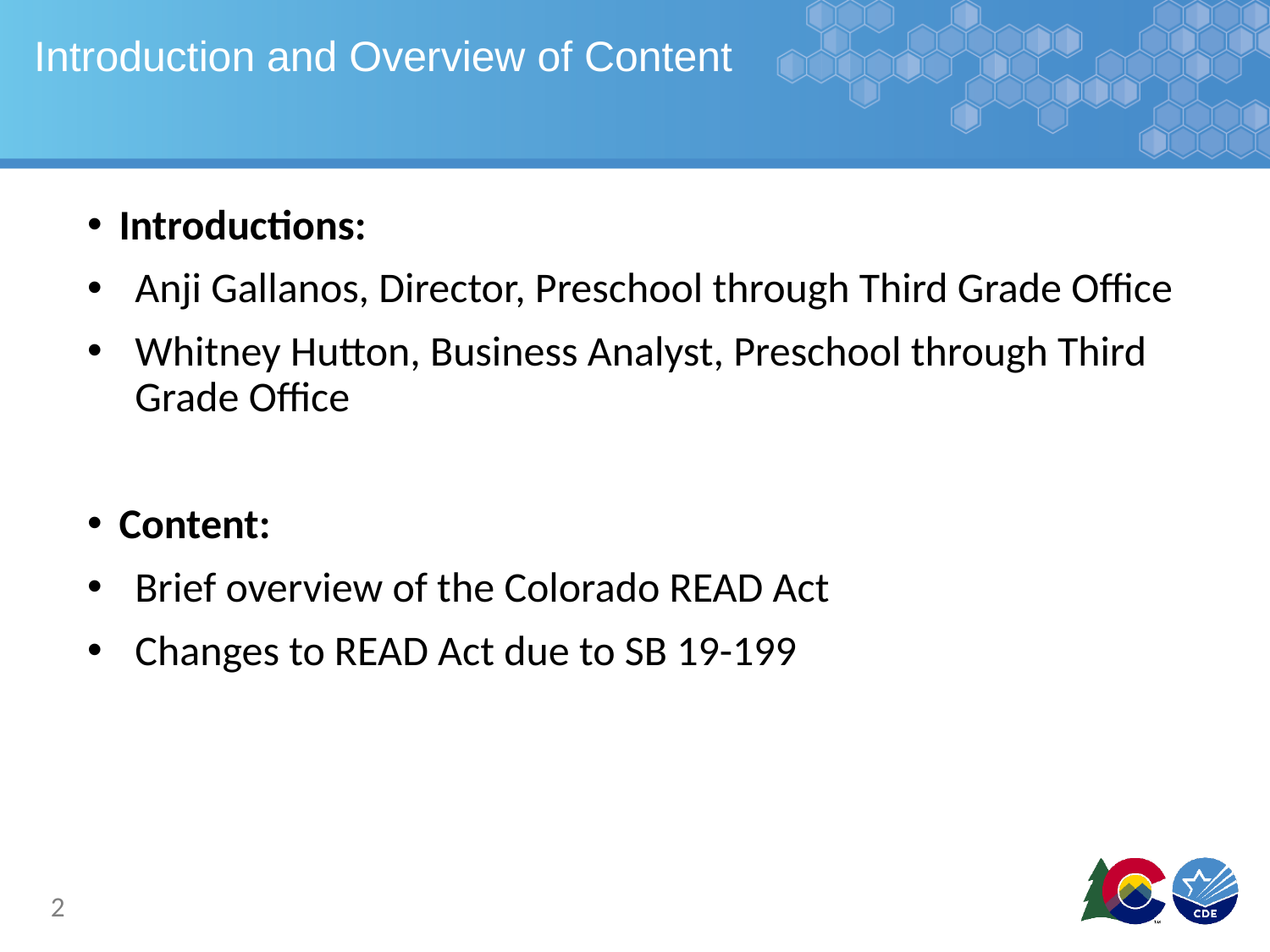

# Introduction and Overview of Content
Introductions:
Anji Gallanos, Director, Preschool through Third Grade Office
Whitney Hutton, Business Analyst, Preschool through Third Grade Office

Content:
Brief overview of the Colorado READ Act
Changes to READ Act due to SB 19-199
2